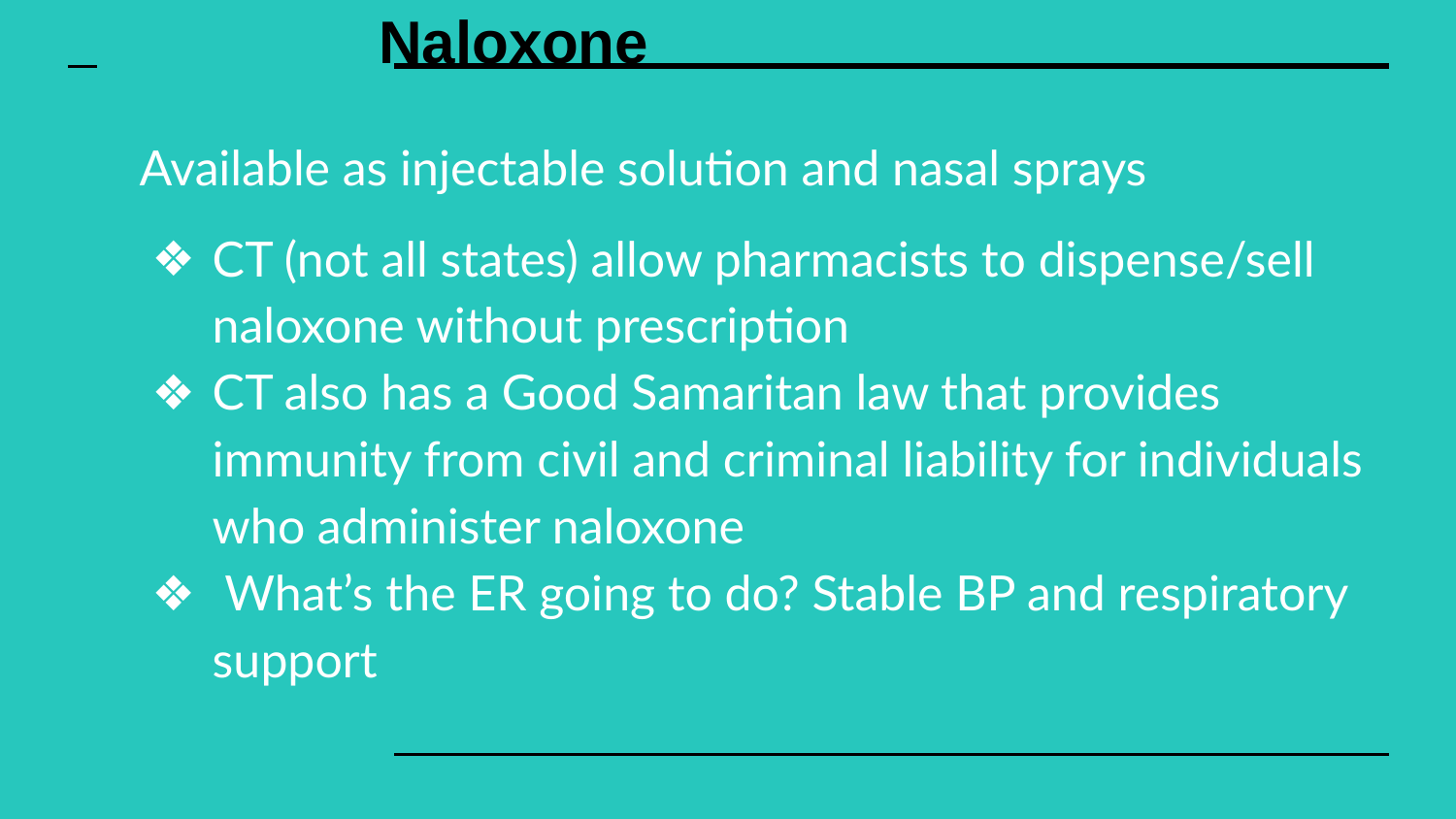

# Naloxone
Available as injectable solution and nasal sprays
CT (not all states) allow pharmacists to dispense/sell  naloxone without prescription
CT also has a Good Samaritan law that provides immunity from civil and criminal liability for individuals who administer naloxone
 What’s the ER going to do? Stable BP and respiratory support